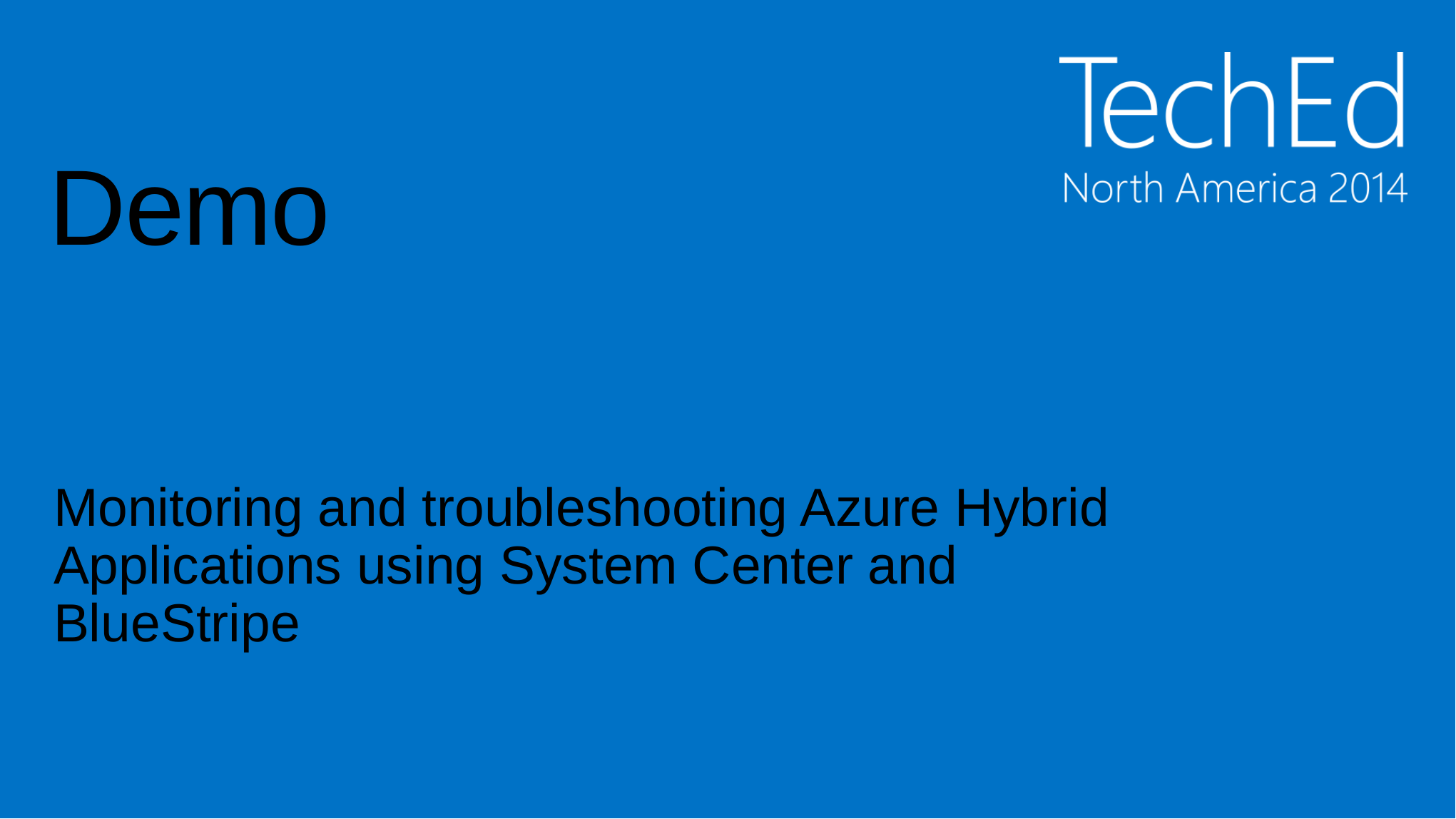

# Demo
Monitoring and troubleshooting Azure Hybrid Applications using System Center and BlueStripe